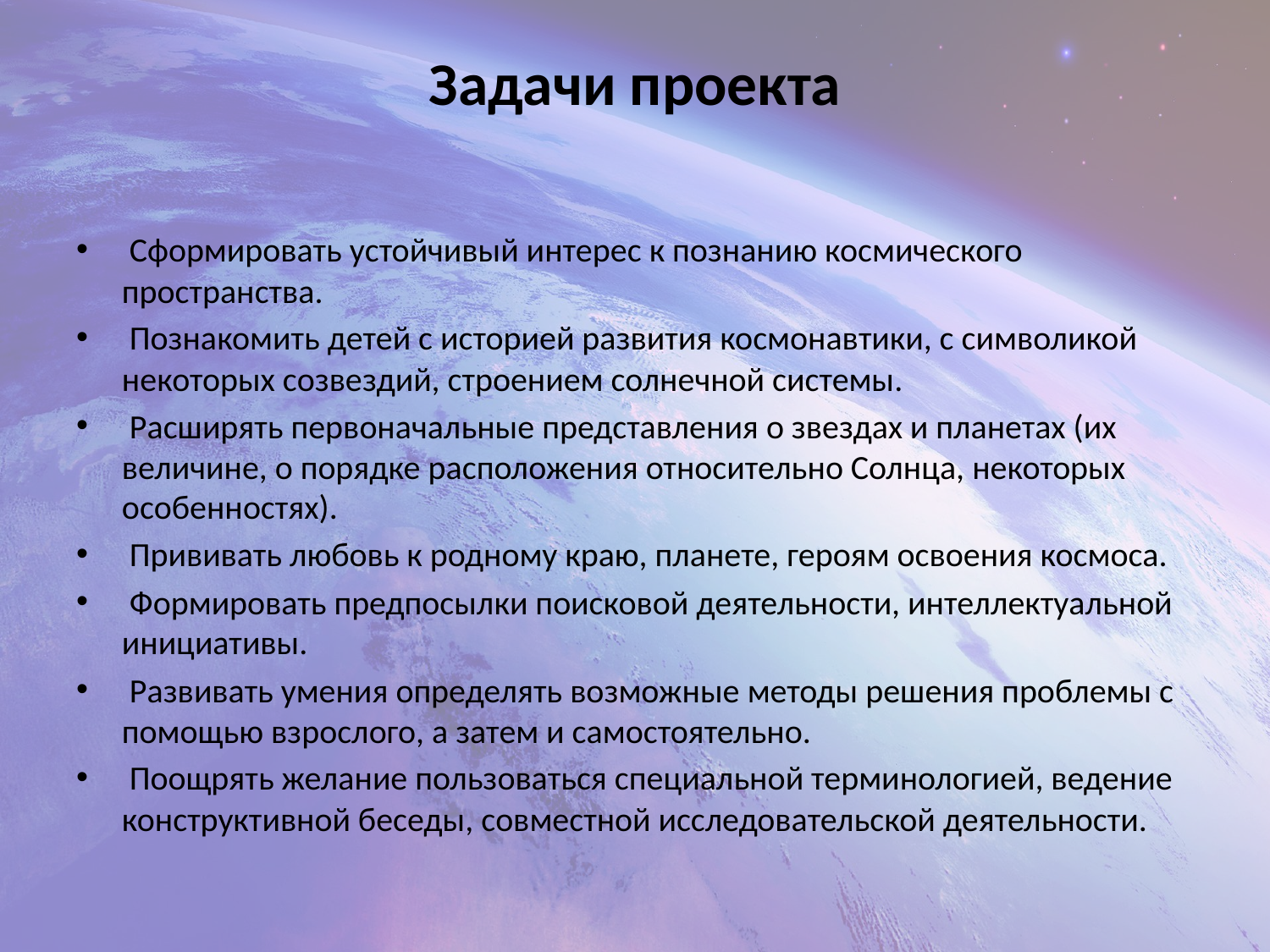

# Задачи проекта
 Сформировать устойчивый интерес к познанию космического пространства.
 Познакомить детей с историей развития космонавтики, с символикой некоторых созвездий, строением солнечной системы.
 Расширять первоначальные представления о звездах и планетах (их величине, о порядке расположения относительно Солнца, некоторых особенностях).
 Прививать любовь к родному краю, планете, героям освоения космоса.
 Формировать предпосылки поисковой деятельности, интеллектуальной инициативы.
 Развивать умения определять возможные методы решения проблемы с помощью взрослого, а затем и самостоятельно.
 Поощрять желание пользоваться специальной терминологией, ведение конструктивной беседы, совместной исследовательской деятельности.